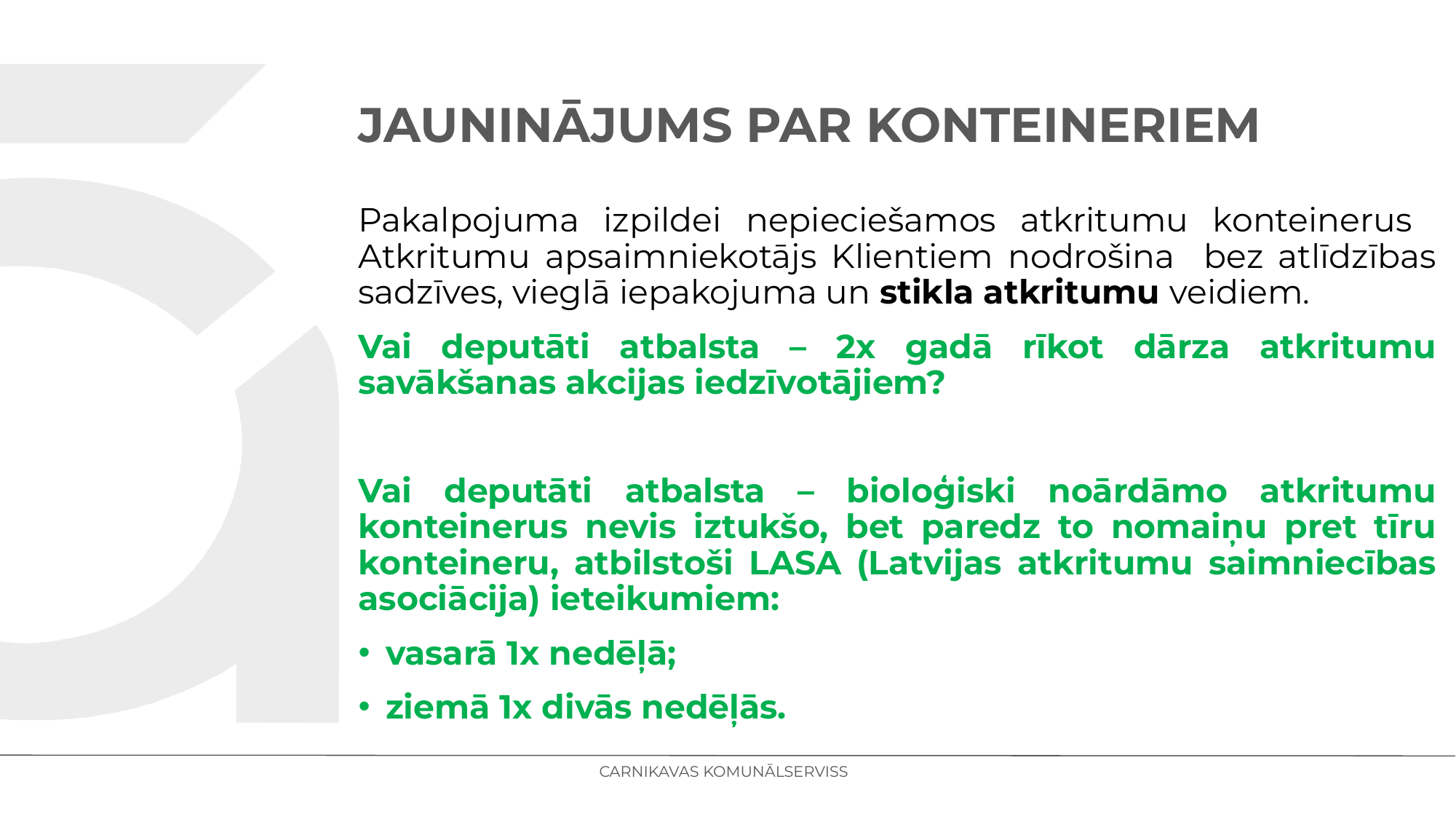

# Jauninājums par konteineriem
Pakalpojuma izpildei nepieciešamos atkritumu konteinerus  Atkritumu apsaimniekotājs Klientiem nodrošina  bez atlīdzības sadzīves, vieglā iepakojuma un stikla atkritumu veidiem.
Vai deputāti atbalsta – 2x gadā rīkot dārza atkritumu savākšanas akcijas iedzīvotājiem?

Vai deputāti atbalsta – bioloģiski noārdāmo atkritumu konteinerus nevis iztukšo, bet paredz to nomaiņu pret tīru konteineru, atbilstoši LASA (Latvijas atkritumu saimniecības asociācija) ieteikumiem:
vasarā 1x nedēļā;
ziemā 1x divās nedēļās.

CARNIKAVAS KOMUNĀLSERVISS